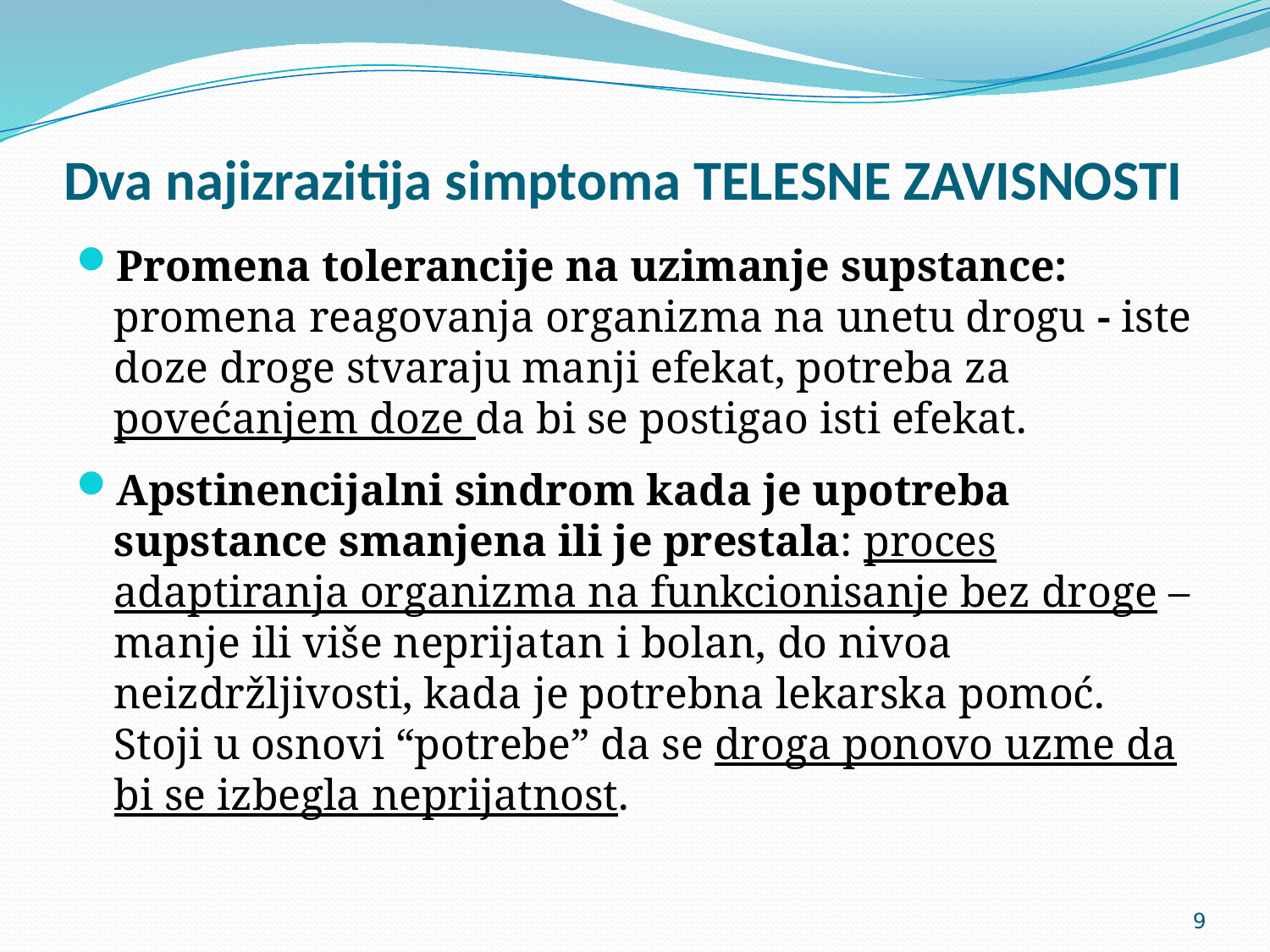

# Dva najizrazitija simptoma TELESNE ZAVISNOSTI
Promena tolerancije na uzimanje supstance: promena reagovanja organizma na unetu drogu - iste doze droge stvaraju manji efekat, potreba za povećanjem doze da bi se postigao isti efekat.
Apstinencijalni sindrom kada je upotreba supstance smanjena ili je prestala: proces adaptiranja organizma na funkcionisanje bez droge – manje ili više neprijatan i bolan, do nivoa neizdržljivosti, kada je potrebna lekarska pomoć. Stoji u osnovi “potrebe” da se droga ponovo uzme da bi se izbegla neprijatnost.
9